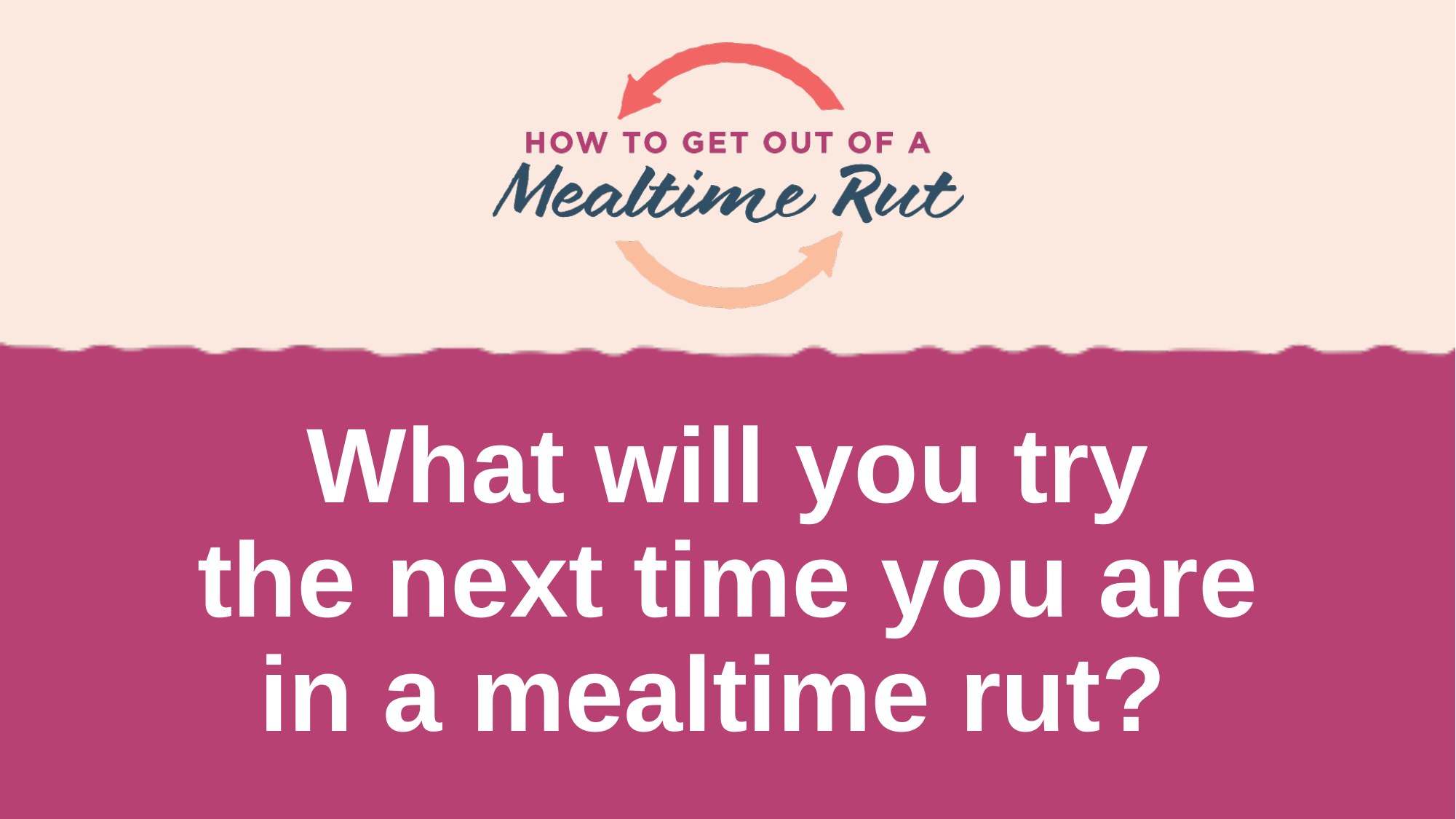

# What will you try the next time you are in a mealtime rut?